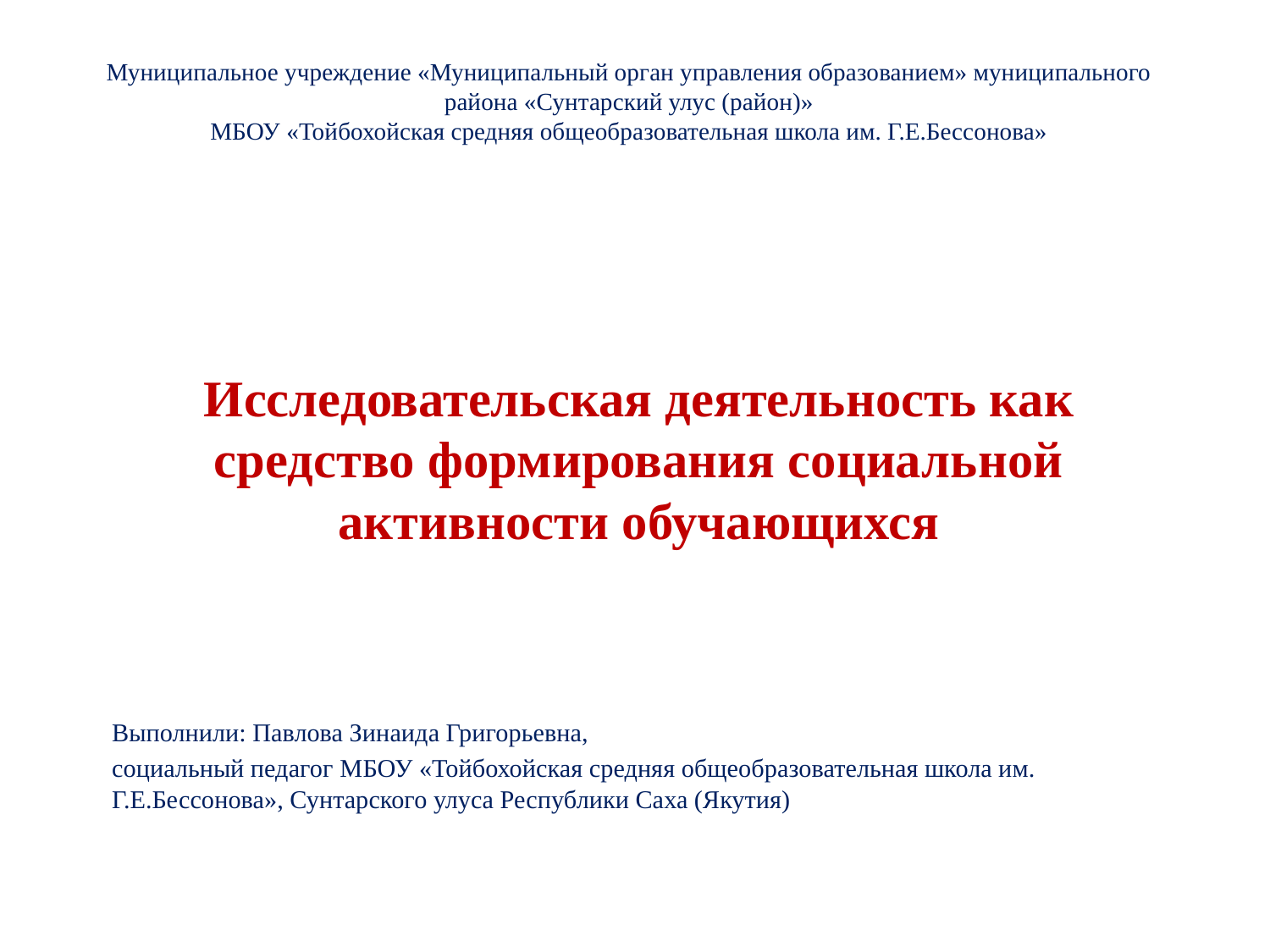

# Муниципальное учреждение «Муниципальный орган управления образованием» муниципального района «Сунтарский улус (район)» МБОУ «Тойбохойская средняя общеобразовательная школа им. Г.Е.Бессонова»

Исследовательская деятельность как средство формирования социальной активности обучающихся

Выполнили: Павлова Зинаида Григорьевна,
социальный педагог МБОУ «Тойбохойская средняя общеобразовательная школа им. Г.Е.Бессонова», Сунтарского улуса Республики Саха (Якутия)